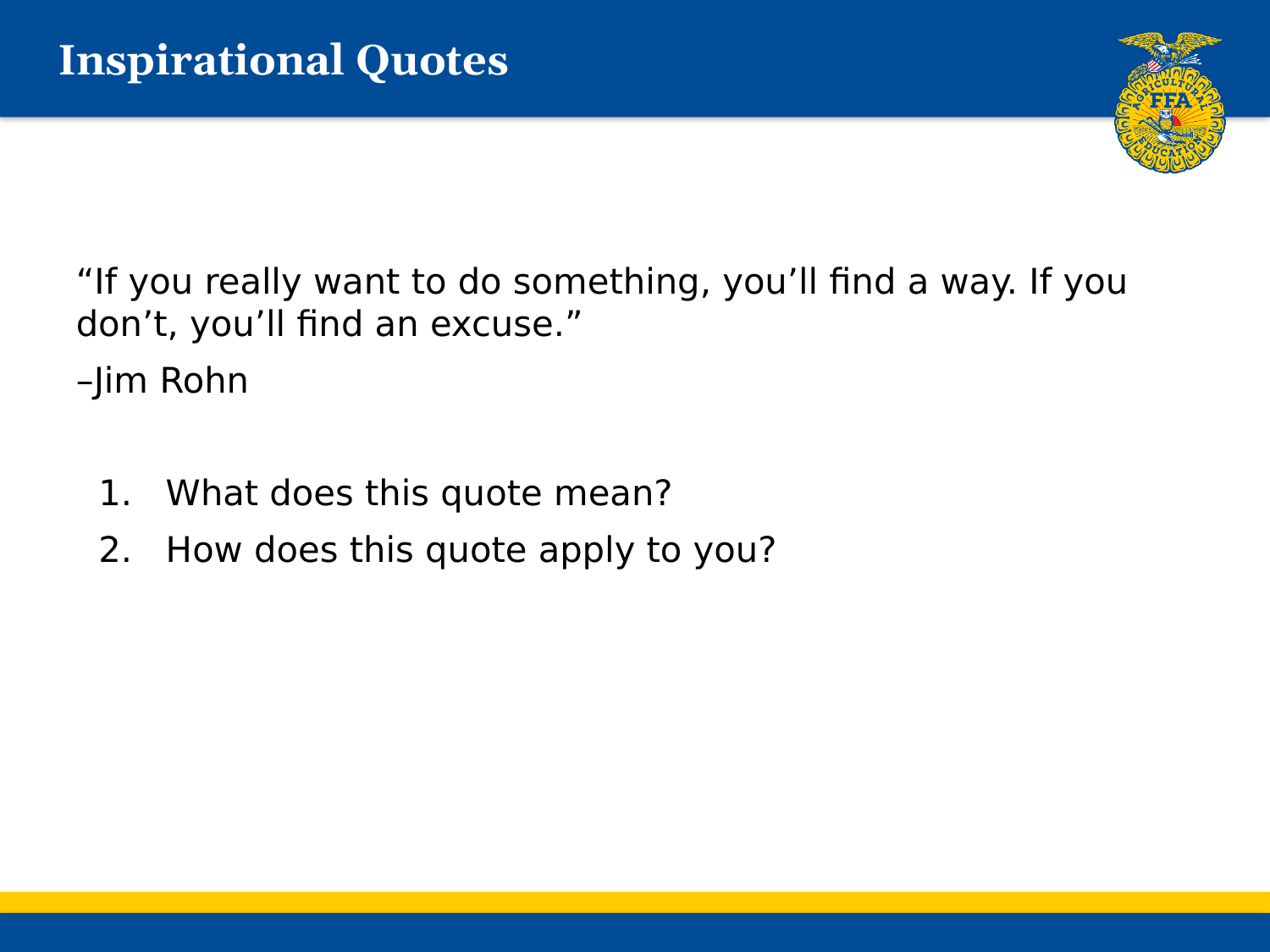

# Inspirational Quotes
“If you really want to do something, you’ll find a way. If you don’t, you’ll find an excuse.”
–Jim Rohn

  1.   What does this quote mean?
  2.   How does this quote apply to you?